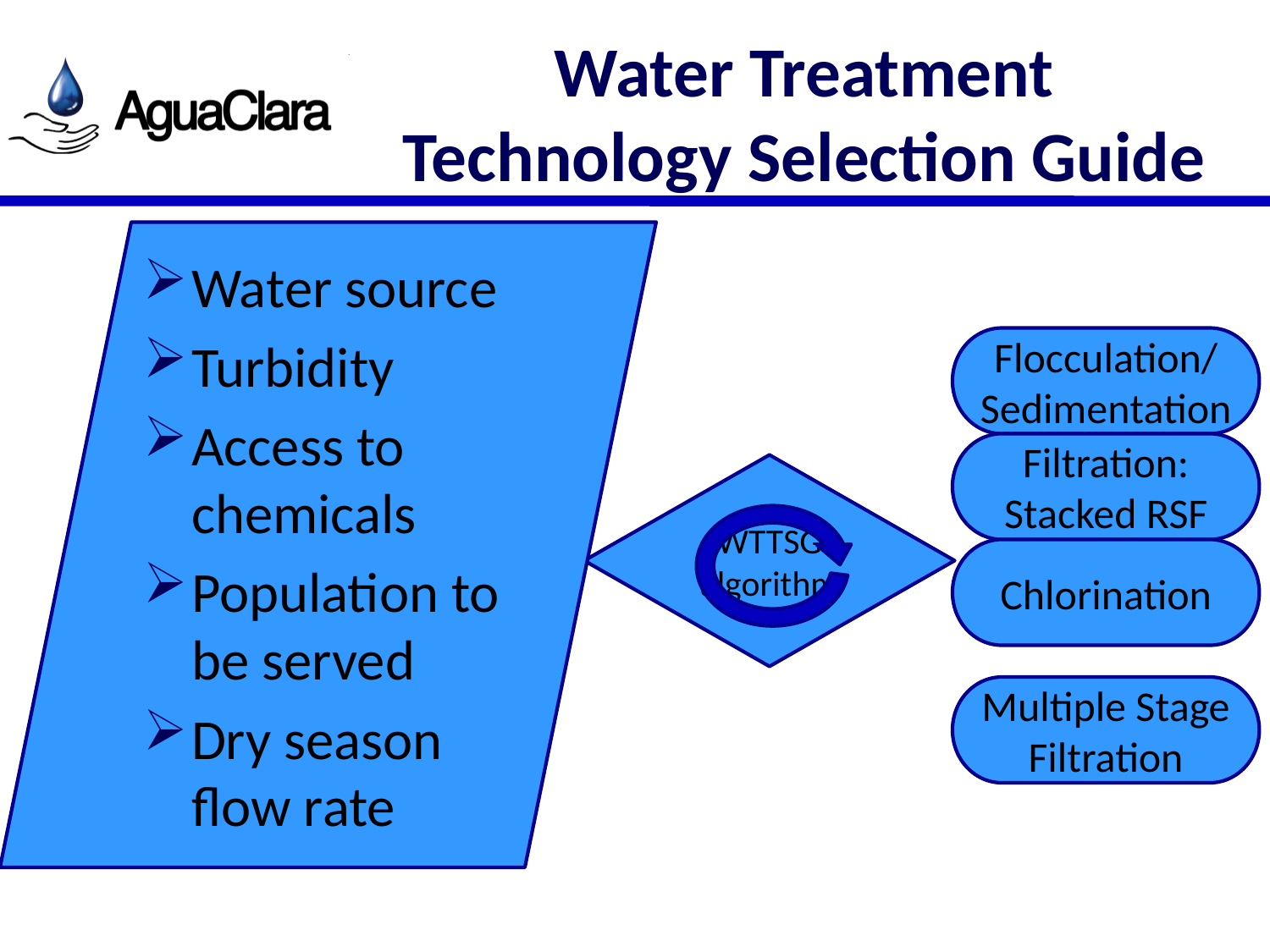

# Water Treatment Technology Selection Guide
Water source
Turbidity
Access to chemicals
Population to be served
Dry season flow rate
Flocculation/
Sedimentation
Filtration: Stacked RSF
WTTSG algorithm

Chlorination
Multiple Stage Filtration